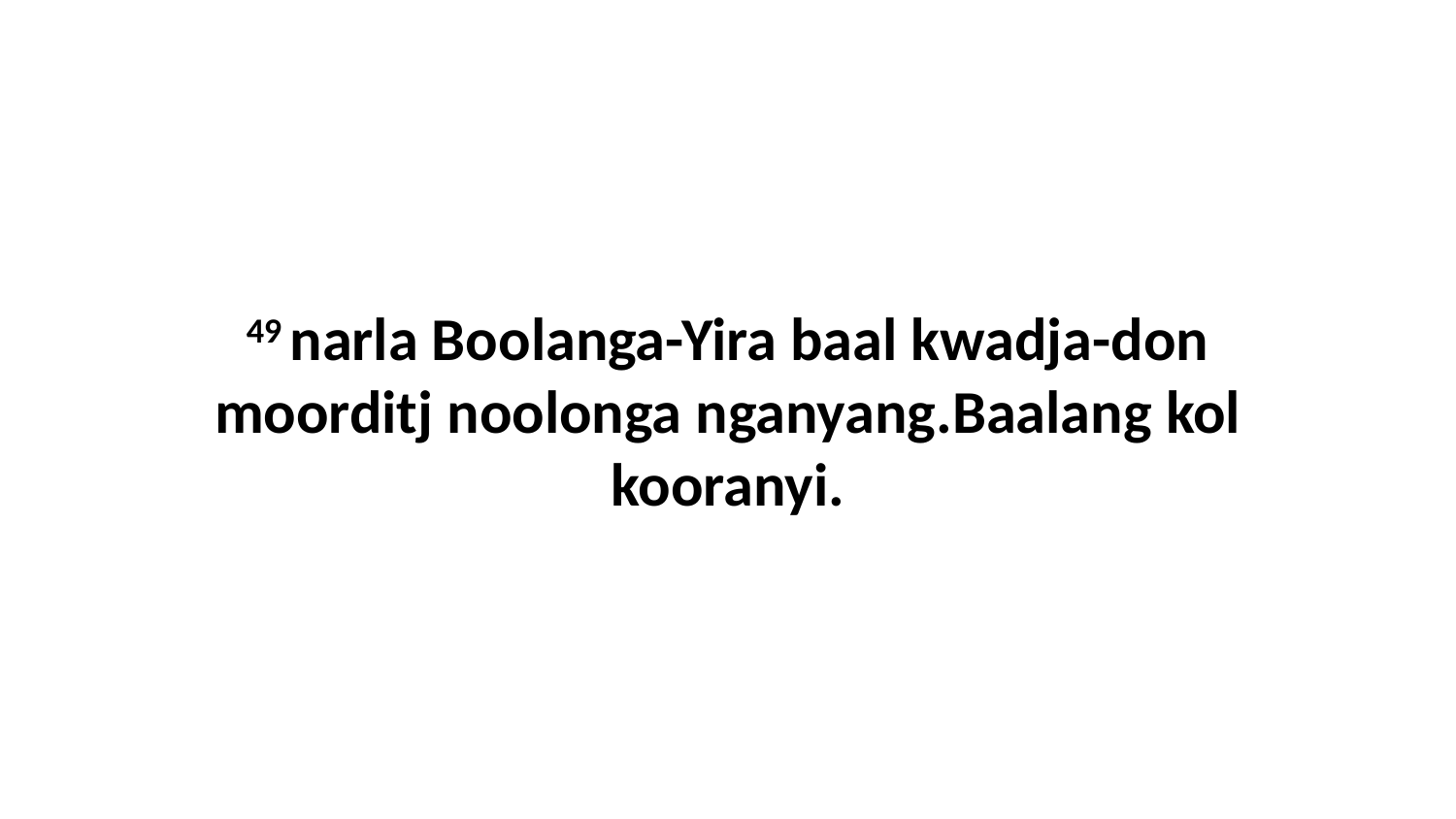

49 narla Boolanga-Yira baal kwadja-don moorditj noolonga nganyang.Baalang kol kooranyi.